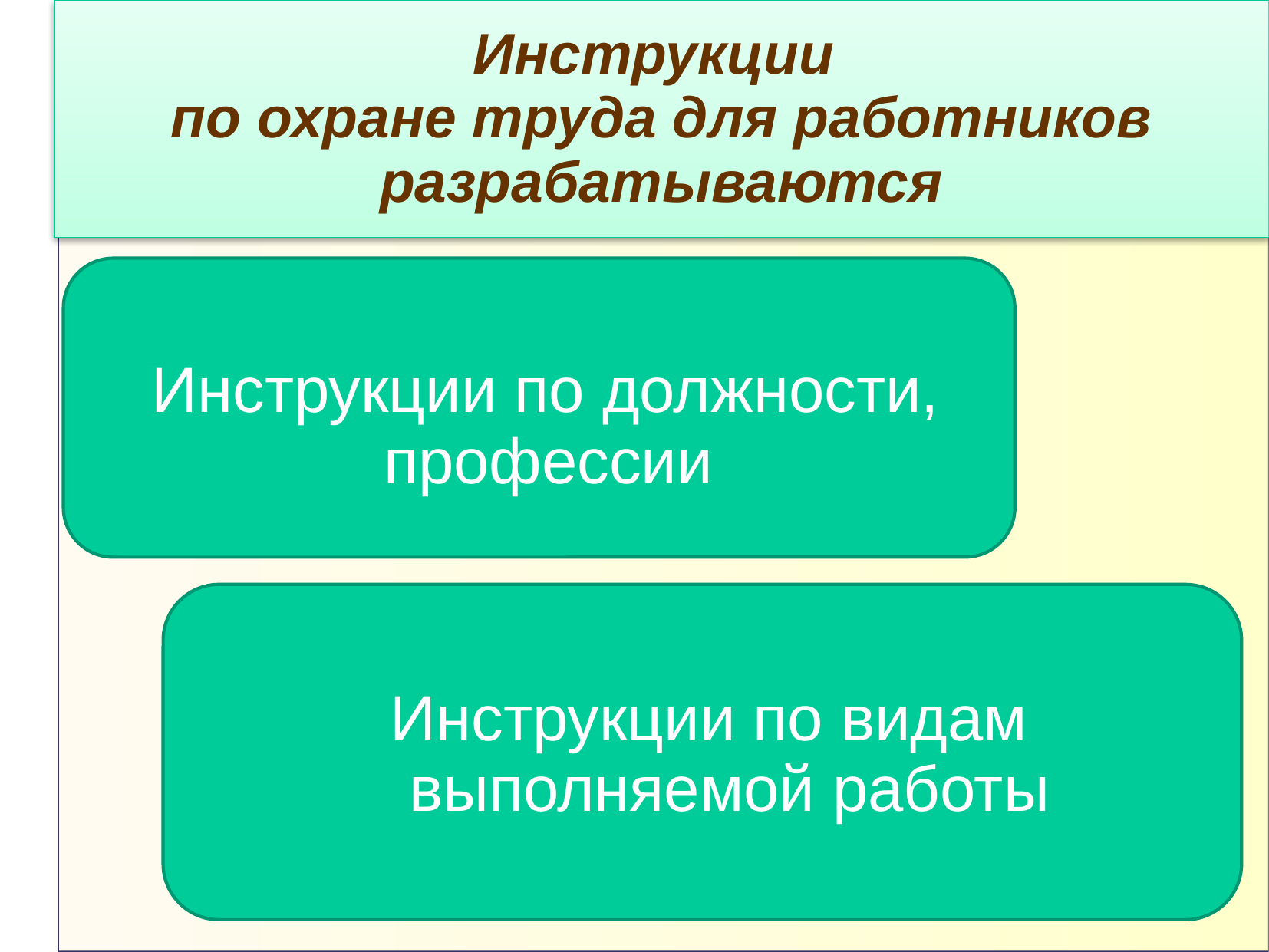

# Инструкции по охране труда для работников разрабатываются

Инструкции по должности, профессии

Инструкции по видам выполняемой работы